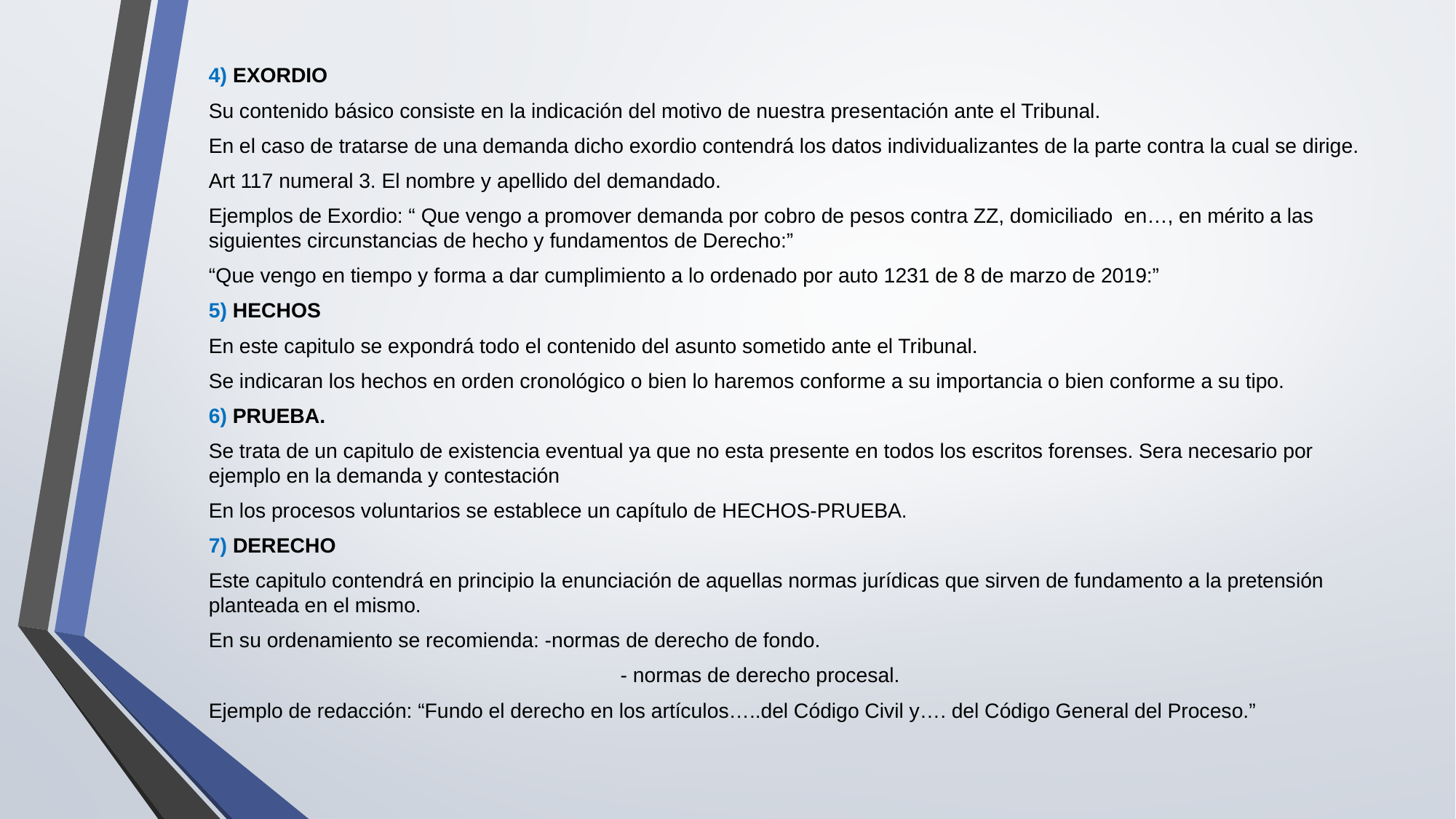

4) EXORDIO
Su contenido básico consiste en la indicación del motivo de nuestra presentación ante el Tribunal.
En el caso de tratarse de una demanda dicho exordio contendrá los datos individualizantes de la parte contra la cual se dirige.
Art 117 numeral 3. El nombre y apellido del demandado.
Ejemplos de Exordio: “ Que vengo a promover demanda por cobro de pesos contra ZZ, domiciliado  en…, en mérito a las siguientes circunstancias de hecho y fundamentos de Derecho:”
“Que vengo en tiempo y forma a dar cumplimiento a lo ordenado por auto 1231 de 8 de marzo de 2019:”
5) HECHOS
En este capitulo se expondrá todo el contenido del asunto sometido ante el Tribunal.
Se indicaran los hechos en orden cronológico o bien lo haremos conforme a su importancia o bien conforme a su tipo.
6) PRUEBA.
Se trata de un capitulo de existencia eventual ya que no esta presente en todos los escritos forenses. Sera necesario por ejemplo en la demanda y contestación
En los procesos voluntarios se establece un capítulo de HECHOS-PRUEBA.
7) DERECHO
Este capitulo contendrá en principio la enunciación de aquellas normas jurídicas que sirven de fundamento a la pretensión planteada en el mismo.
En su ordenamiento se recomienda: -normas de derecho de fondo.
                                                                         - normas de derecho procesal.
Ejemplo de redacción: “Fundo el derecho en los artículos…..del Código Civil y…. del Código General del Proceso.”

#